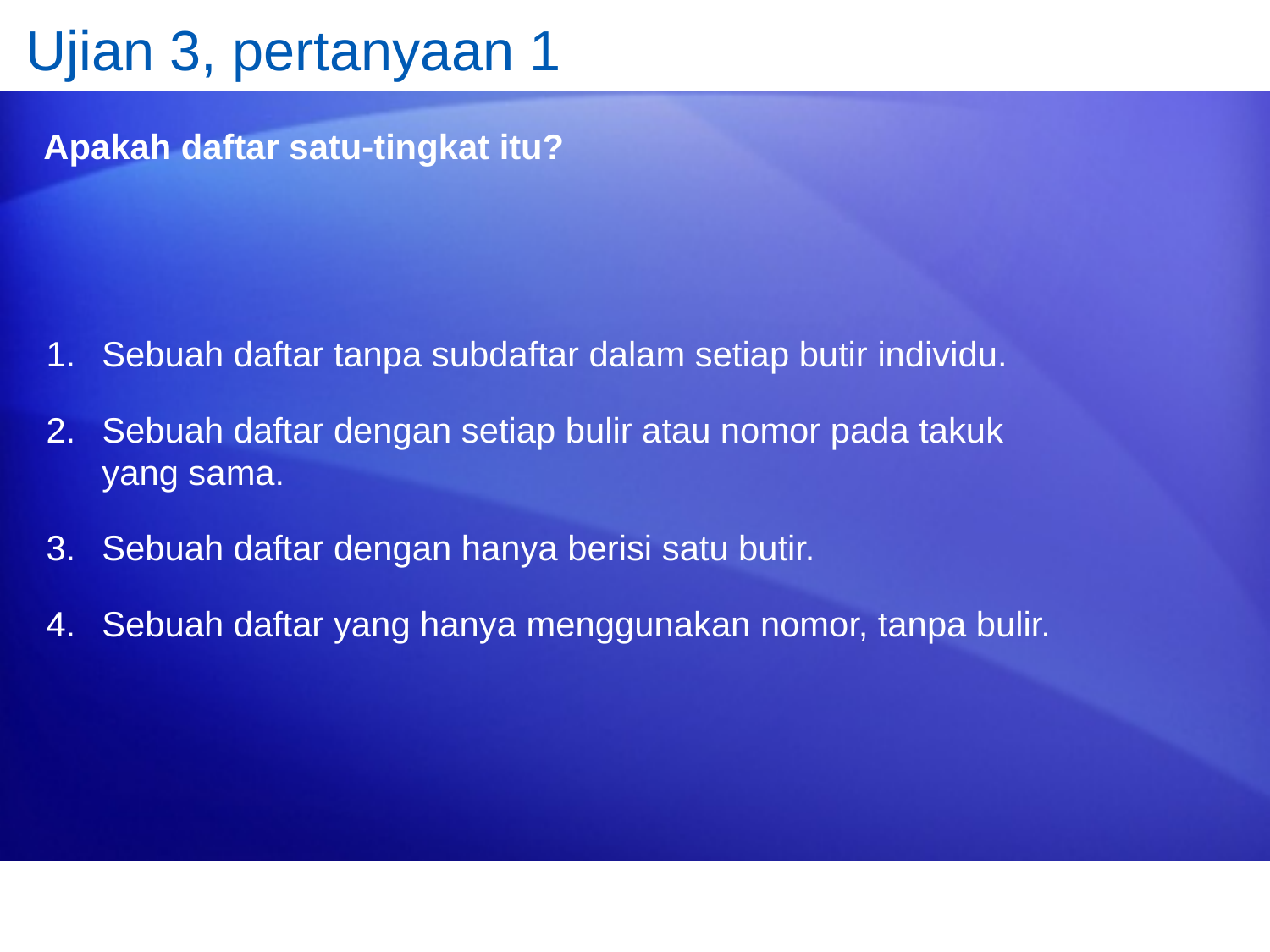

# Ujian 3, pertanyaan 1
Apakah daftar satu-tingkat itu?
Sebuah daftar tanpa subdaftar dalam setiap butir individu.
Sebuah daftar dengan setiap bulir atau nomor pada takuk yang sama.
Sebuah daftar dengan hanya berisi satu butir.
Sebuah daftar yang hanya menggunakan nomor, tanpa bulir.